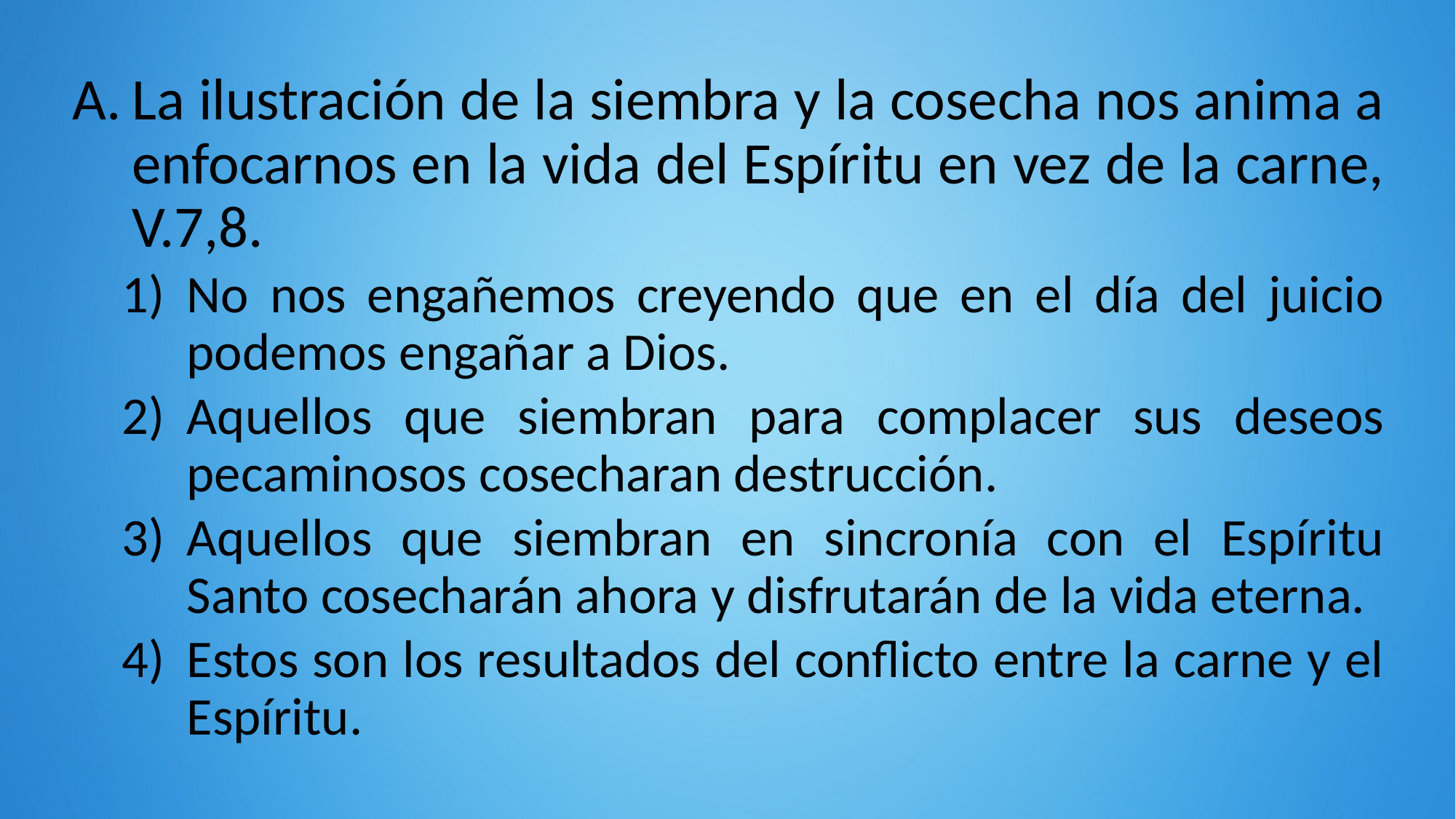

La ilustración de la siembra y la cosecha nos anima a enfocarnos en la vida del Espíritu en vez de la carne, V.7,8.
No nos engañemos creyendo que en el día del juicio podemos engañar a Dios.
Aquellos que siembran para complacer sus deseos pecaminosos cosecharan destrucción.
Aquellos que siembran en sincronía con el Espíritu Santo cosecharán ahora y disfrutarán de la vida eterna.
Estos son los resultados del conflicto entre la carne y el Espíritu.